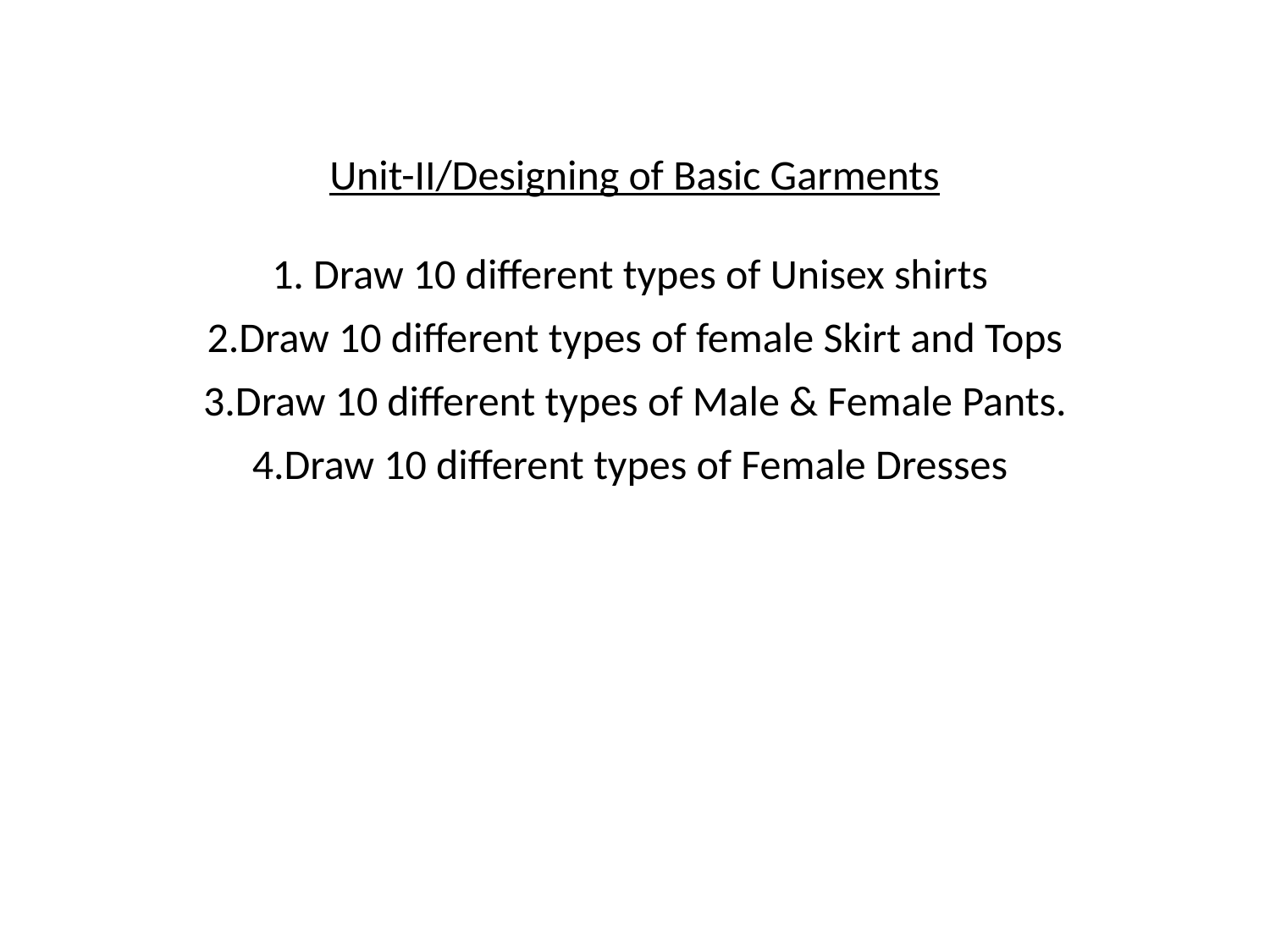

# Unit-II/Designing of Basic Garments
1. Draw 10 different types of Unisex shirts
2.Draw 10 different types of female Skirt and Tops
3.Draw 10 different types of Male & Female Pants.
4.Draw 10 different types of Female Dresses